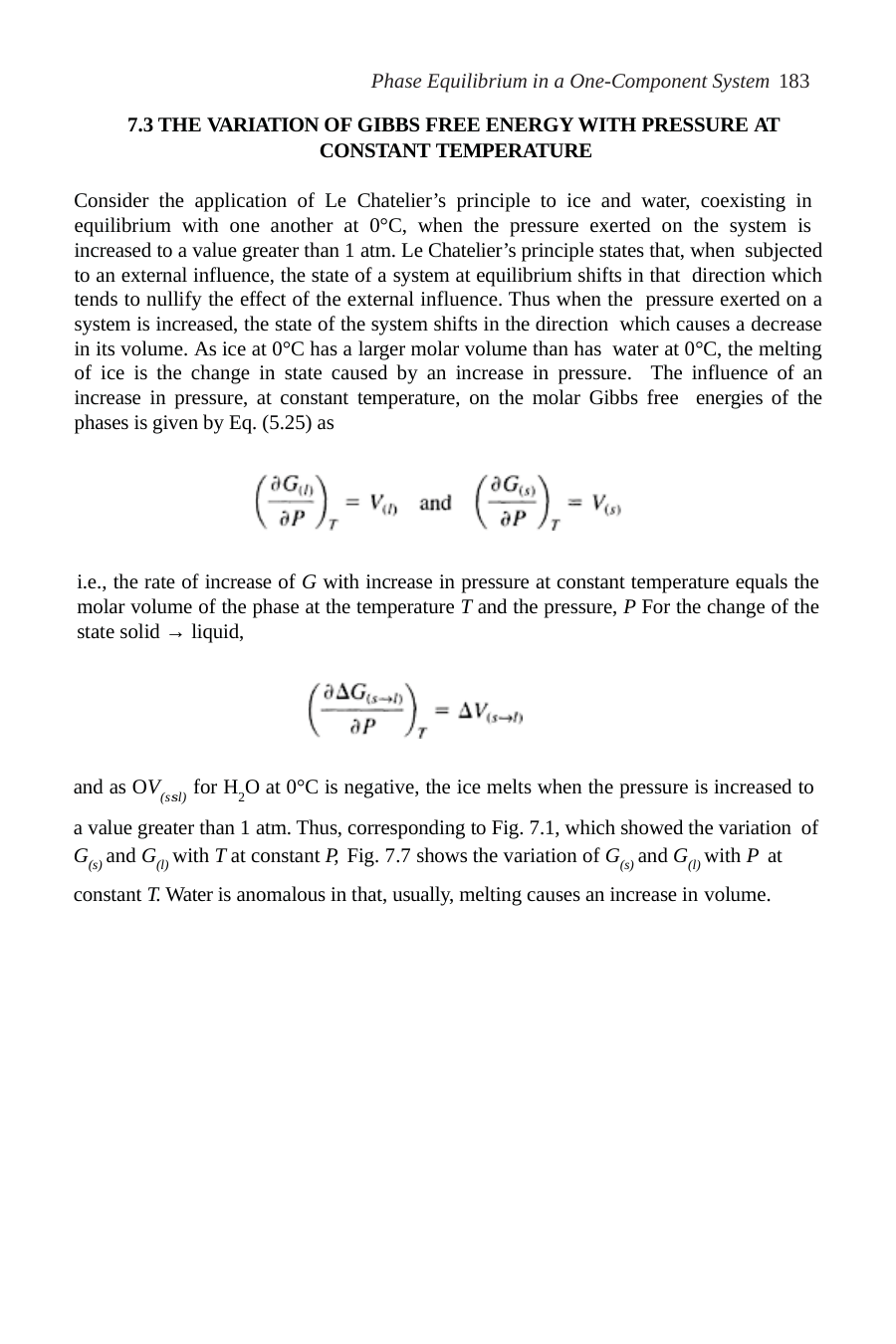

Phase Equilibrium in a One-Component System 183
7.3 THE VARIATION OF GIBBS FREE ENERGY WITH PRESSURE AT  CONSTANT TEMPERATURE

Consider the application of Le Chatelier’s principle to ice and water, coexisting in  equilibrium with one another at 0°C, when the pressure exerted on the system is  increased to a value greater than 1 atm. Le Chatelier’s principle states that, when  subjected to an external influence, the state of a system at equilibrium shifts in that  direction which tends to nullify the effect of the external influence. Thus when the  pressure exerted on a system is increased, the state of the system shifts in the direction  which causes a decrease in its volume. As ice at 0°C has a larger molar volume than has  water at 0°C, the melting of ice is the change in state caused by an increase in pressure.  The influence of an increase in pressure, at constant temperature, on the molar Gibbs free  energies of the phases is given by Eq. (5.25) as

i.e., the rate of increase of G with increase in pressure at constant temperature equals the  molar volume of the phase at the temperature T and the pressure, P For the change of the  state solid → liquid,

and as OV(ssl) for H2O at 0°C is negative, the ice melts when the pressure is increased to
a value greater than 1 atm. Thus, corresponding to Fig. 7.1, which showed the variation  of G(s) and G(l) with T at constant P,  Fig. 7.7 shows the variation of G(s) and G(l) with P at
constant T. Water is anomalous in that, usually, melting causes an increase in volume.